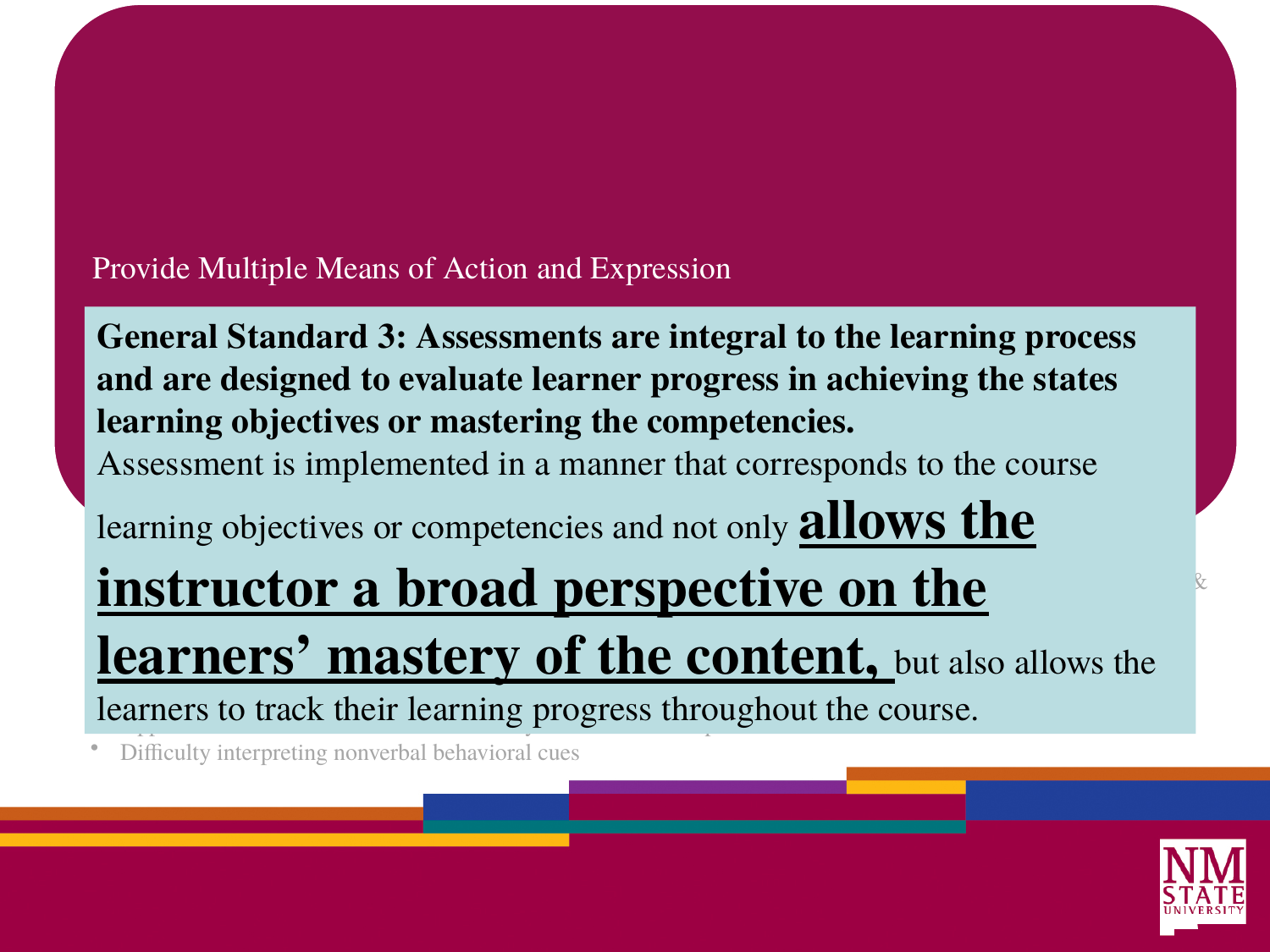

Provide Multiple Means of Action and Expression
People with NVLD, require additional time to translate what they want to say to the process of speech.  Therefore requiring students to do a video recording or audio recording would be terrifying to a child with NVLD (Wenzel & Rowley, 2010).
Can be effective tutors to less skilled students
Clear Demarcation of roles and responsibilities
Difficulty interpreting nonverbal behavioral cues
General Standard 3: Assessments are integral to the learning process and are designed to evaluate learner progress in achieving the states learning objectives or mastering the competencies.
Assessment is implemented in a manner that corresponds to the course learning objectives or competencies and not only allows the instructor a broad perspective on the learners’ mastery of the content, but also allows the learners to track their learning progress throughout the course.